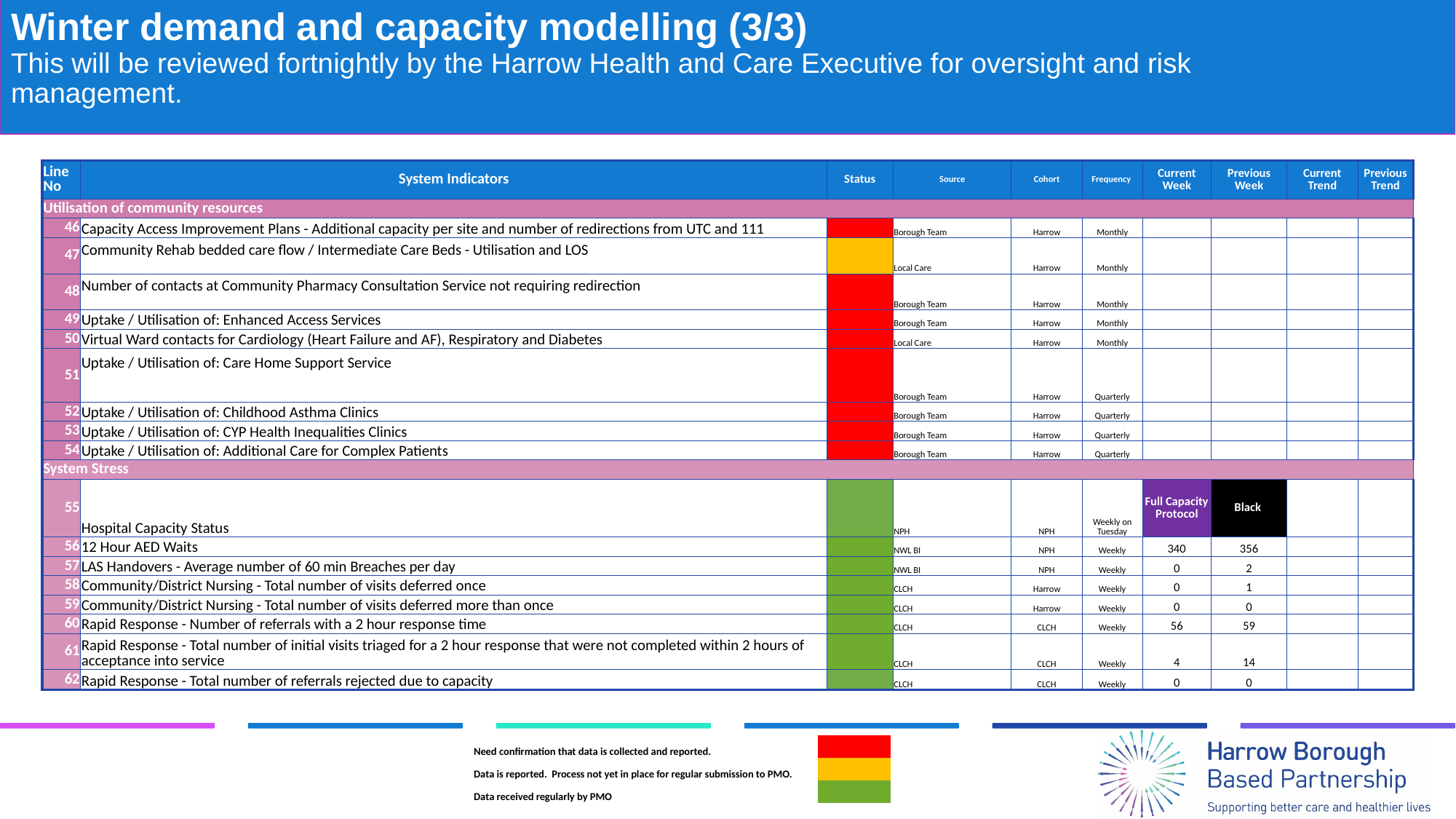

# Winter demand and capacity modelling (3/3) This will be reviewed fortnightly by the Harrow Health and Care Executive for oversight and risk management.
| Line No | System Indicators | Status | Source | Cohort | Frequency | Current Week | Previous Week | Current Trend | Previous Trend |
| --- | --- | --- | --- | --- | --- | --- | --- | --- | --- |
| Utilisation of community resources |  |  |  |  |  |  |  |  |  |
| 46 | Capacity Access Improvement Plans - Additional capacity per site and number of redirections from UTC and 111 |  | Borough Team | Harrow | Monthly |  |  |  |  |
| 47 | Community Rehab bedded care flow / Intermediate Care Beds - Utilisation and LOS |  | Local Care | Harrow | Monthly |  |  |  |  |
| 48 | Number of contacts at Community Pharmacy Consultation Service not requiring redirection |  | Borough Team | Harrow | Monthly |  |  |  |  |
| 49 | Uptake / Utilisation of: Enhanced Access Services |  | Borough Team | Harrow | Monthly |  |  |  |  |
| 50 | Virtual Ward contacts for Cardiology (Heart Failure and AF), Respiratory and Diabetes |  | Local Care | Harrow | Monthly |  |  |  |  |
| 51 | Uptake / Utilisation of: Care Home Support Service |  | Borough Team | Harrow | Quarterly |  |  |  |  |
| 52 | Uptake / Utilisation of: Childhood Asthma Clinics |  | Borough Team | Harrow | Quarterly |  |  |  |  |
| 53 | Uptake / Utilisation of: CYP Health Inequalities Clinics |  | Borough Team | Harrow | Quarterly |  |  |  |  |
| 54 | Uptake / Utilisation of: Additional Care for Complex Patients |  | Borough Team | Harrow | Quarterly |  |  |  |  |
| System Stress |  |  |  |  |  |  |  |  |  |
| 55 | Hospital Capacity Status |  | NPH | NPH | Weekly on Tuesday | Full Capacity Protocol | Black |  |  |
| 56 | 12 Hour AED Waits |  | NWL BI | NPH | Weekly | 340 | 356 |  |  |
| 57 | LAS Handovers - Average number of 60 min Breaches per day |  | NWL BI | NPH | Weekly | 0 | 2 |  |  |
| 58 | Community/District Nursing - Total number of visits deferred once |  | CLCH | Harrow | Weekly | 0 | 1 |  |  |
| 59 | Community/District Nursing - Total number of visits deferred more than once |  | CLCH | Harrow | Weekly | 0 | 0 |  |  |
| 60 | Rapid Response - Number of referrals with a 2 hour response time |  | CLCH | CLCH | Weekly | 56 | 59 |  |  |
| 61 | Rapid Response - Total number of initial visits triaged for a 2 hour response that were not completed within 2 hours of acceptance into service |  | CLCH | CLCH | Weekly | 4 | 14 |  |  |
| 62 | Rapid Response - Total number of referrals rejected due to capacity |  | CLCH | CLCH | Weekly | 0 | 0 |  |  |
| Need confirmation that data is collected and reported. |  |
| --- | --- |
| Data is reported. Process not yet in place for regular submission to PMO. |  |
| Data received regularly by PMO |  |